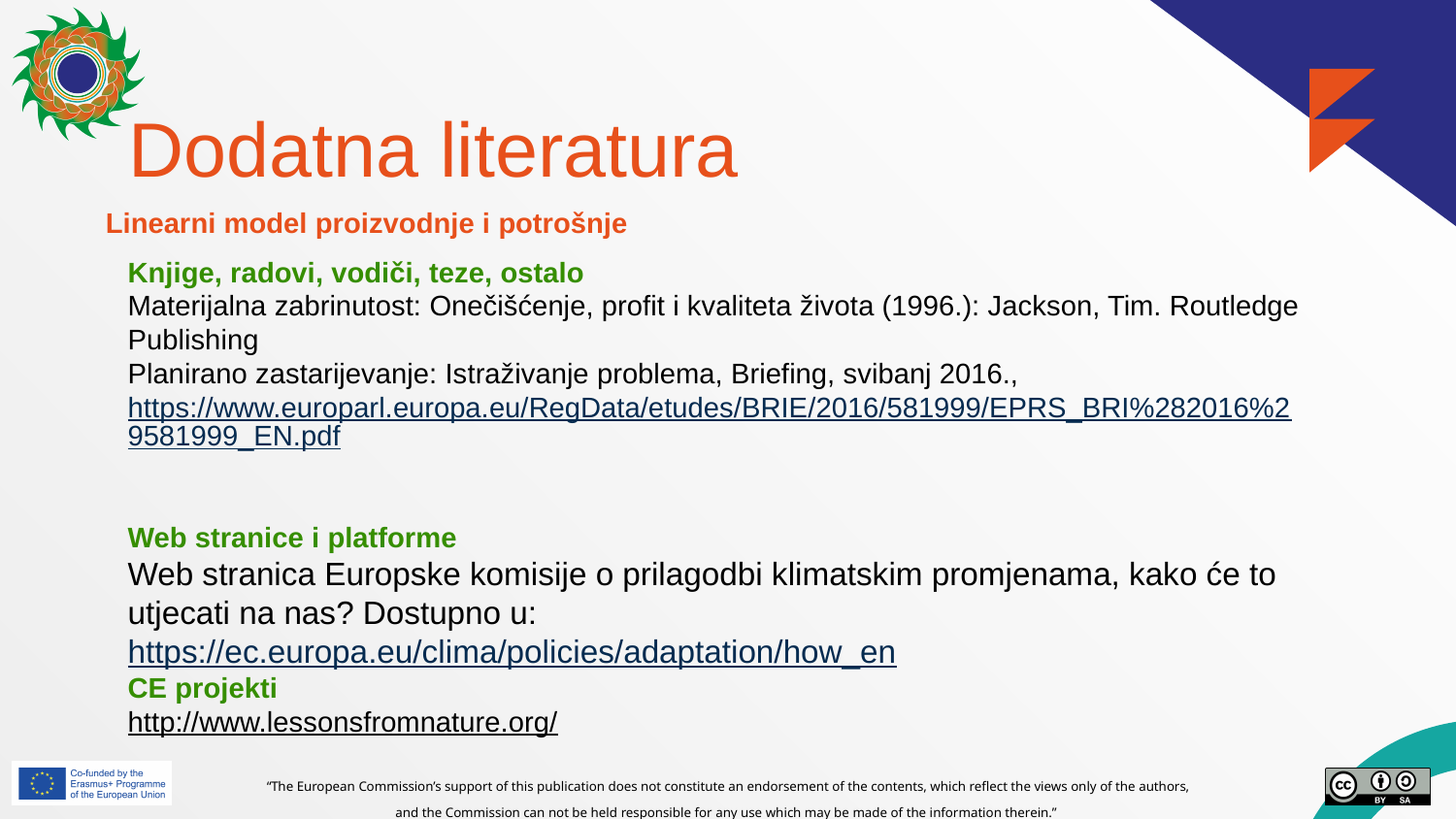

# Dodatna literatura
Linearni model proizvodnje i potrošnje
Knjige, radovi, vodiči, teze, ostalo
Materijalna zabrinutost: Onečišćenje, profit i kvaliteta života (1996.): Jackson, Tim. Routledge Publishing
Planirano zastarijevanje: Istraživanje problema, Briefing, svibanj 2016.,https://www.europarl.europa.eu/RegData/etudes/BRIE/2016/581999/EPRS_BRI%282016%29581999_EN.pdf

Web stranice i platforme
Web stranica Europske komisije o prilagodbi klimatskim promjenama, kako će to utjecati na nas? Dostupno u:https://ec.europa.eu/clima/policies/adaptation/how_en
CE projekti
http://www.lessonsfromnature.org/